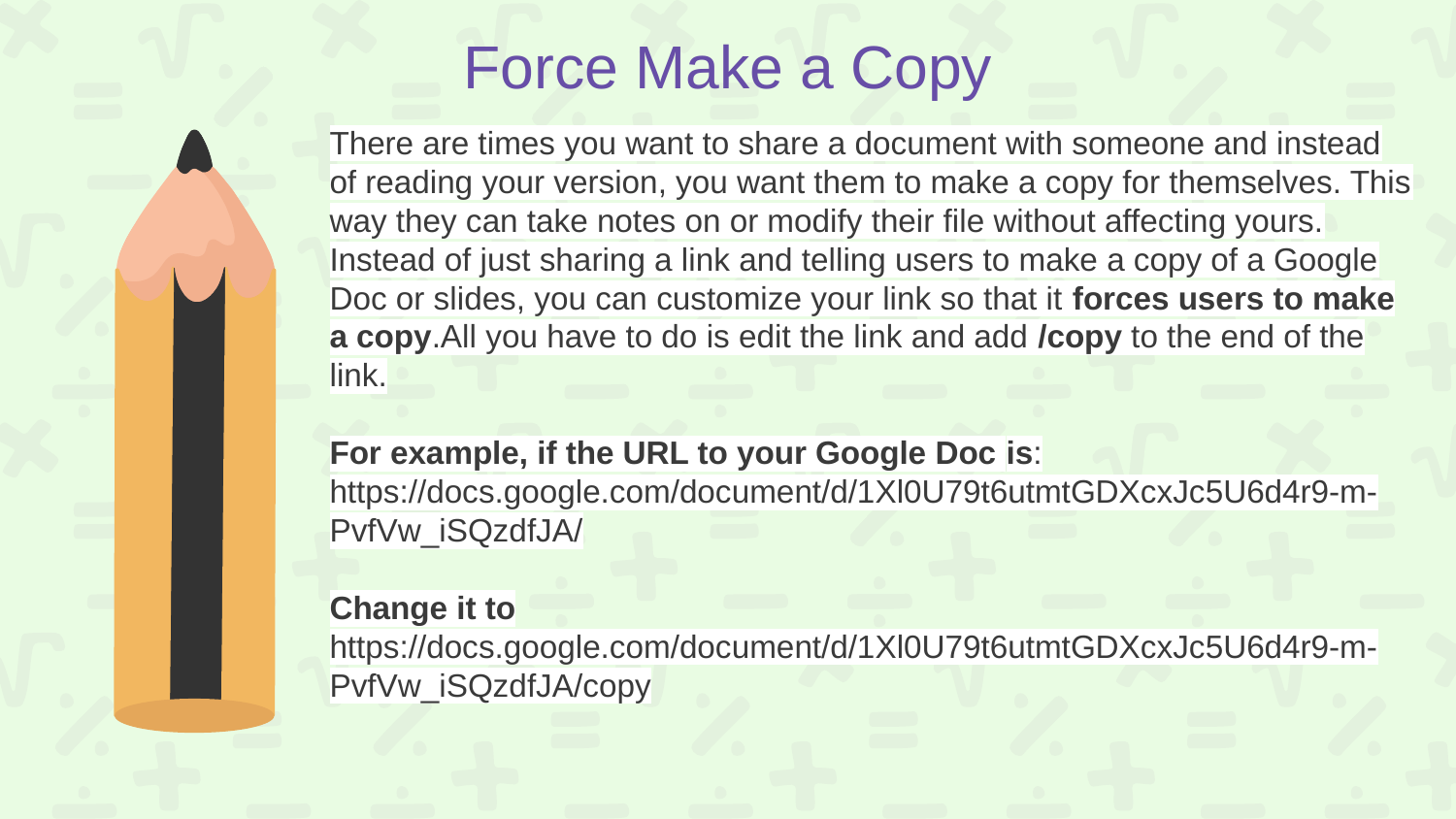

# Force Make a Copy
There are times you want to share a document with someone and instead of reading your version, you want them to make a copy for themselves. This way they can take notes on or modify their file without affecting yours. Instead of just sharing a link and telling users to make a copy of a Google Doc or slides, you can customize your link so that it forces users to make a copy.All you have to do is edit the link and add /copy to the end of the link.

For example, if the URL to your Google Doc is:
https://docs.google.com/document/d/1Xl0U79t6utmtGDXcxJc5U6d4r9-m-PvfVw_iSQzdfJA/

Change it to https://docs.google.com/document/d/1Xl0U79t6utmtGDXcxJc5U6d4r9-m-PvfVw_iSQzdfJA/copy